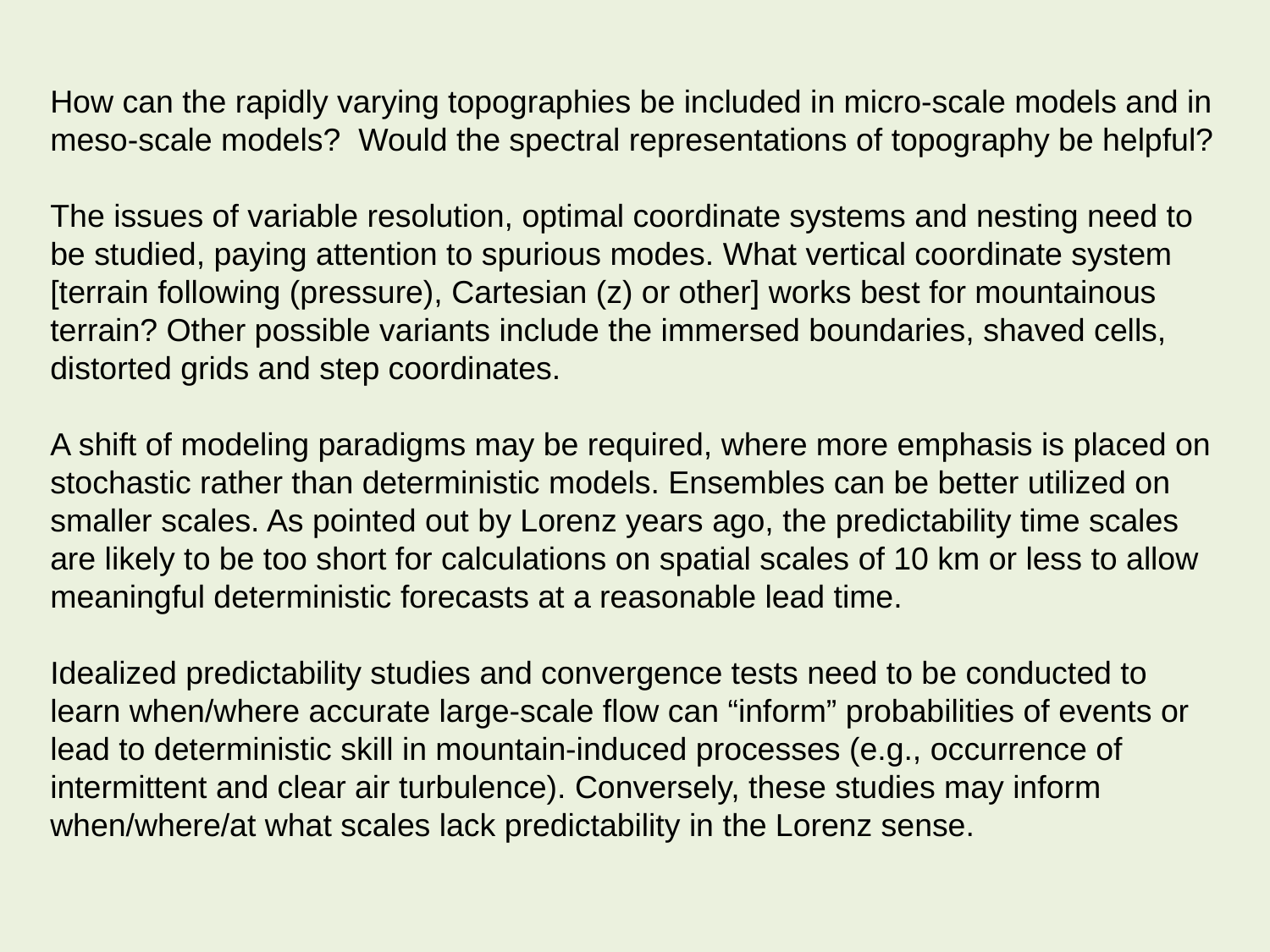

How can the rapidly varying topographies be included in micro-scale models and in meso-scale models?  Would the spectral representations of topography be helpful?

The issues of variable resolution, optimal coordinate systems and nesting need to be studied, paying attention to spurious modes. What vertical coordinate system [terrain following (pressure), Cartesian (z) or other] works best for mountainous terrain? Other possible variants include the immersed boundaries, shaved cells, distorted grids and step coordinates.

A shift of modeling paradigms may be required, where more emphasis is placed on stochastic rather than deterministic models. Ensembles can be better utilized on smaller scales. As pointed out by Lorenz years ago, the predictability time scales are likely to be too short for calculations on spatial scales of 10 km or less to allow meaningful deterministic forecasts at a reasonable lead time.

Idealized predictability studies and convergence tests need to be conducted to learn when/where accurate large-scale flow can “inform” probabilities of events or lead to deterministic skill in mountain-induced processes (e.g., occurrence of intermittent and clear air turbulence). Conversely, these studies may inform when/where/at what scales lack predictability in the Lorenz sense.